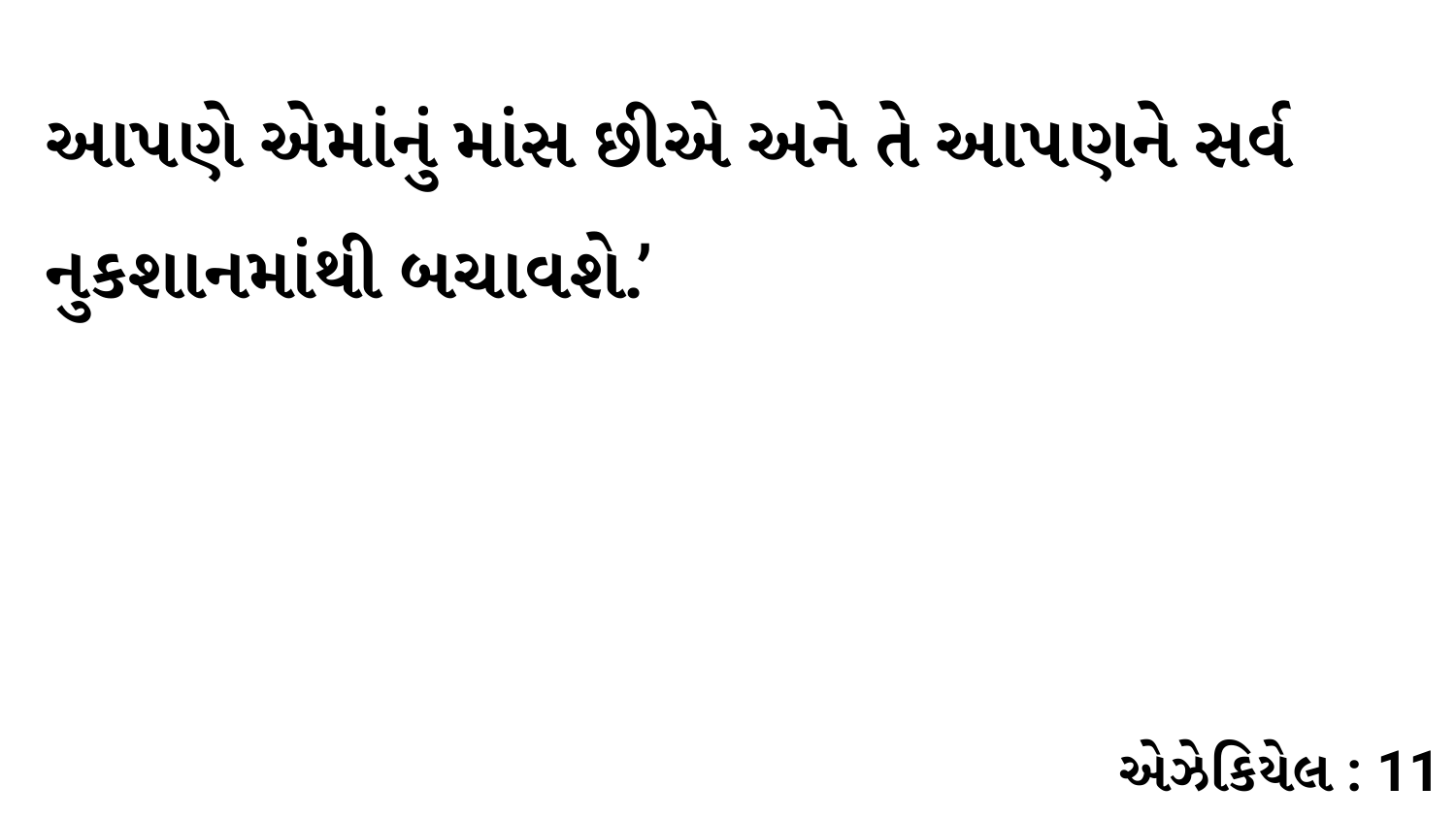

આપણે એમાંનું માંસ છીએ અને તે આપણને સર્વ નુકશાનમાંથી બચાવશે.’
એઝેકિયેલ : 11